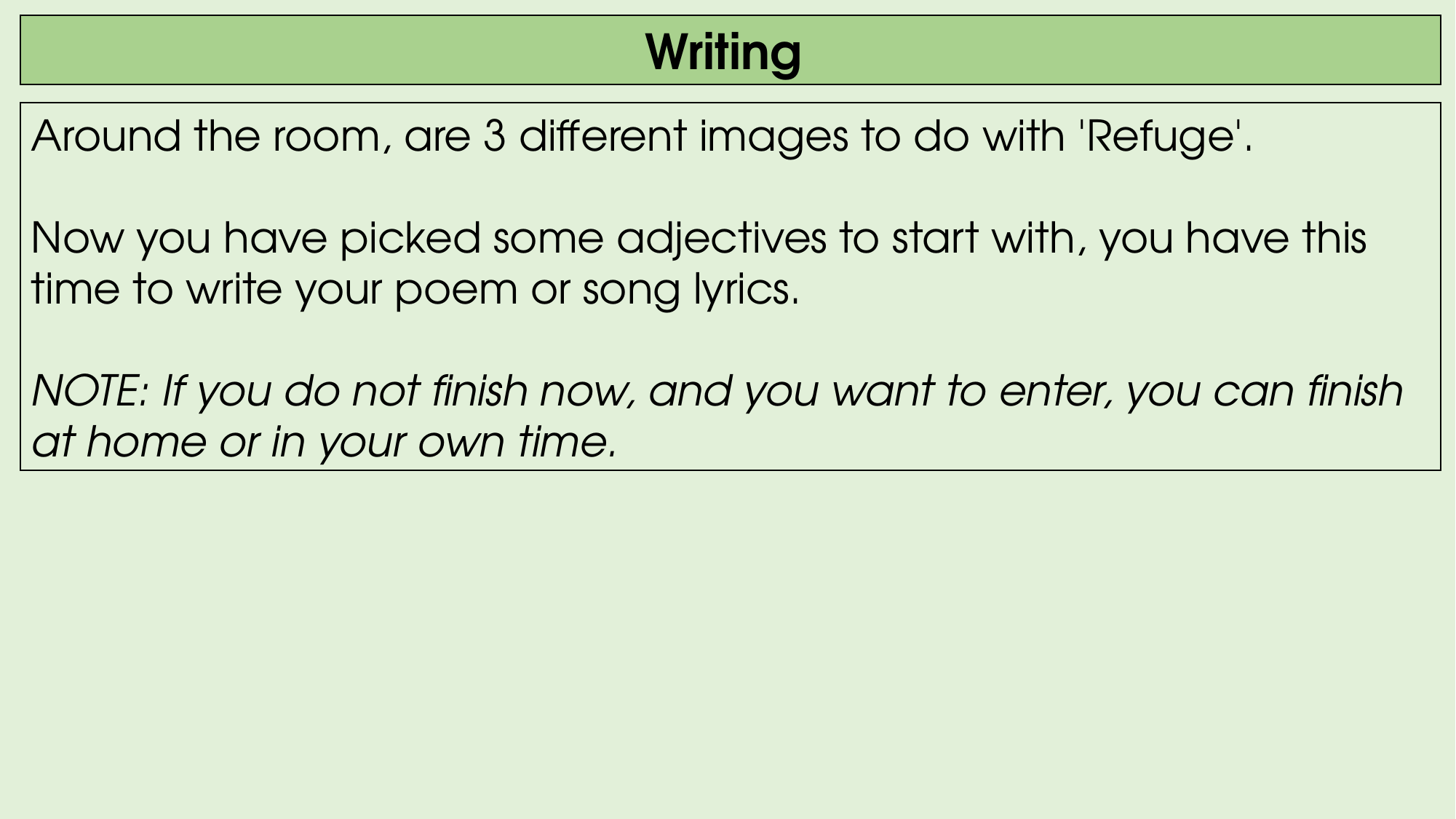

Writing
Around the room, are 3 different images to do with 'Refuge'.

Now you have picked some adjectives to start with, you have this time to write your poem or song lyrics.

NOTE: If you do not finish now, and you want to enter, you can finish at home or in your own time.